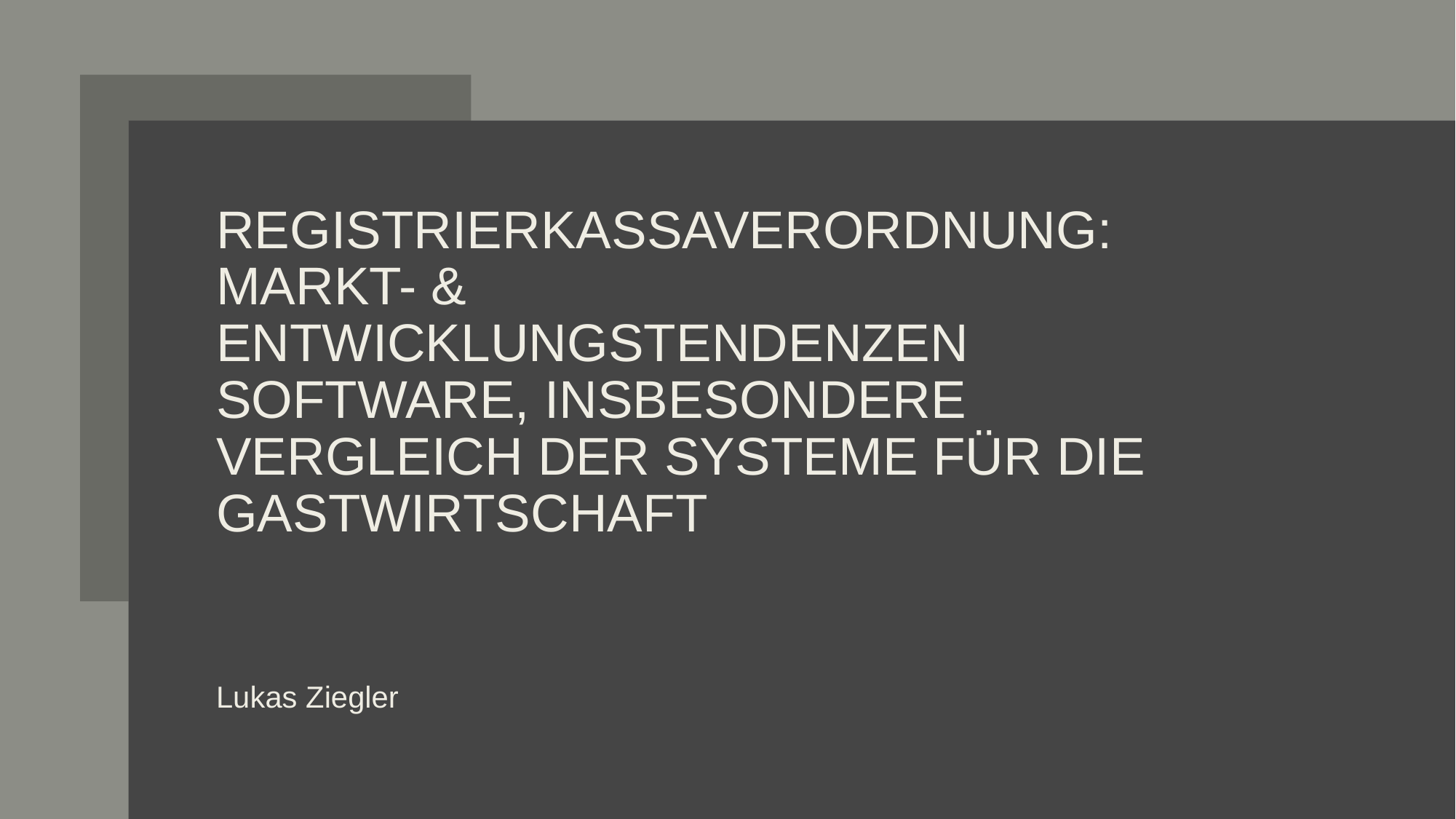

# Registrierkassaverordnung: Markt- & Entwicklungstendenzen Software, insbesondere Vergleich der Systeme für die Gastwirtschaft
Lukas Ziegler